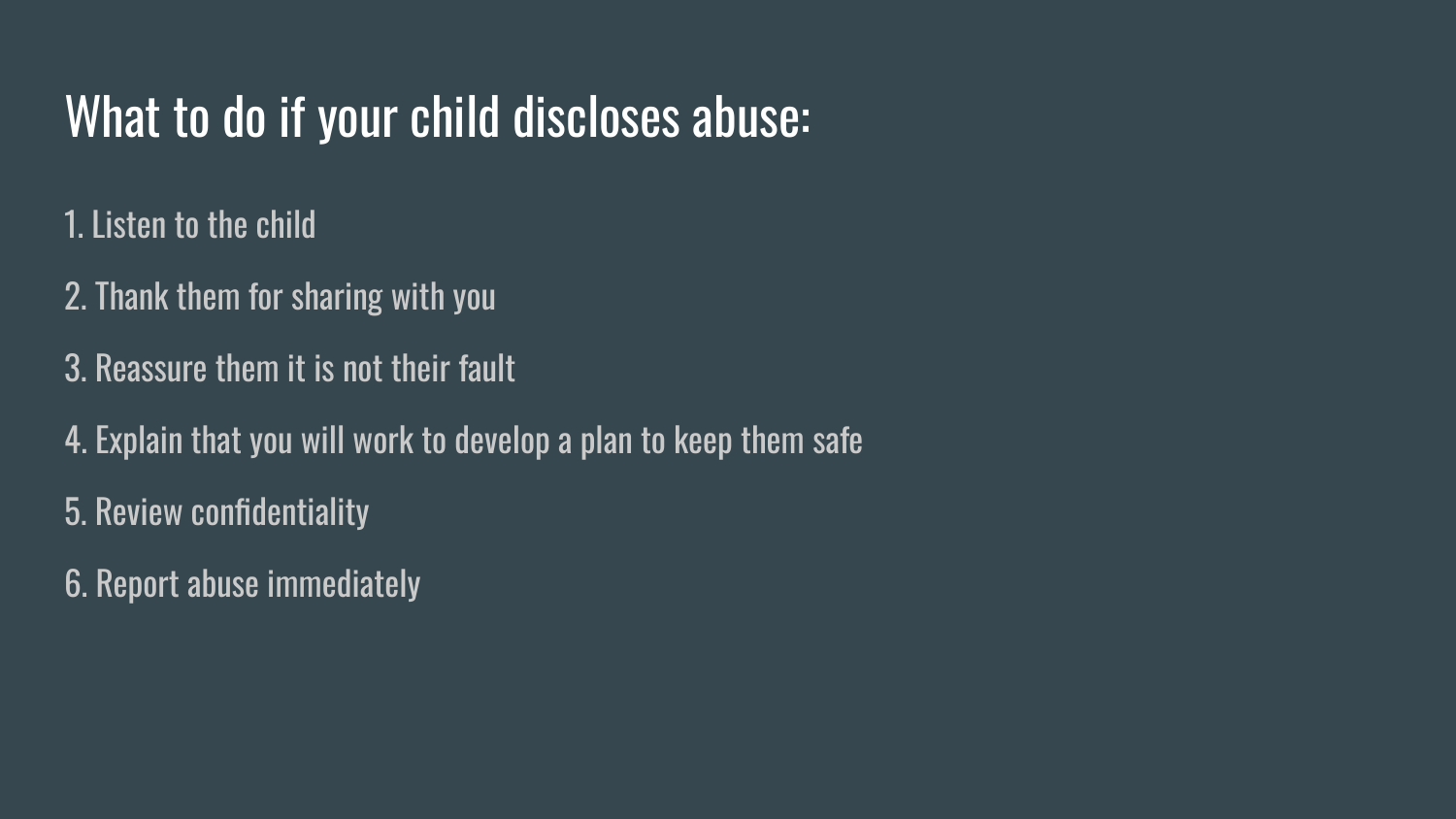

# What to do if your child discloses abuse:
1. Listen to the child
2. Thank them for sharing with you
3. Reassure them it is not their fault
4. Explain that you will work to develop a plan to keep them safe
5. Review confidentiality
6. Report abuse immediately